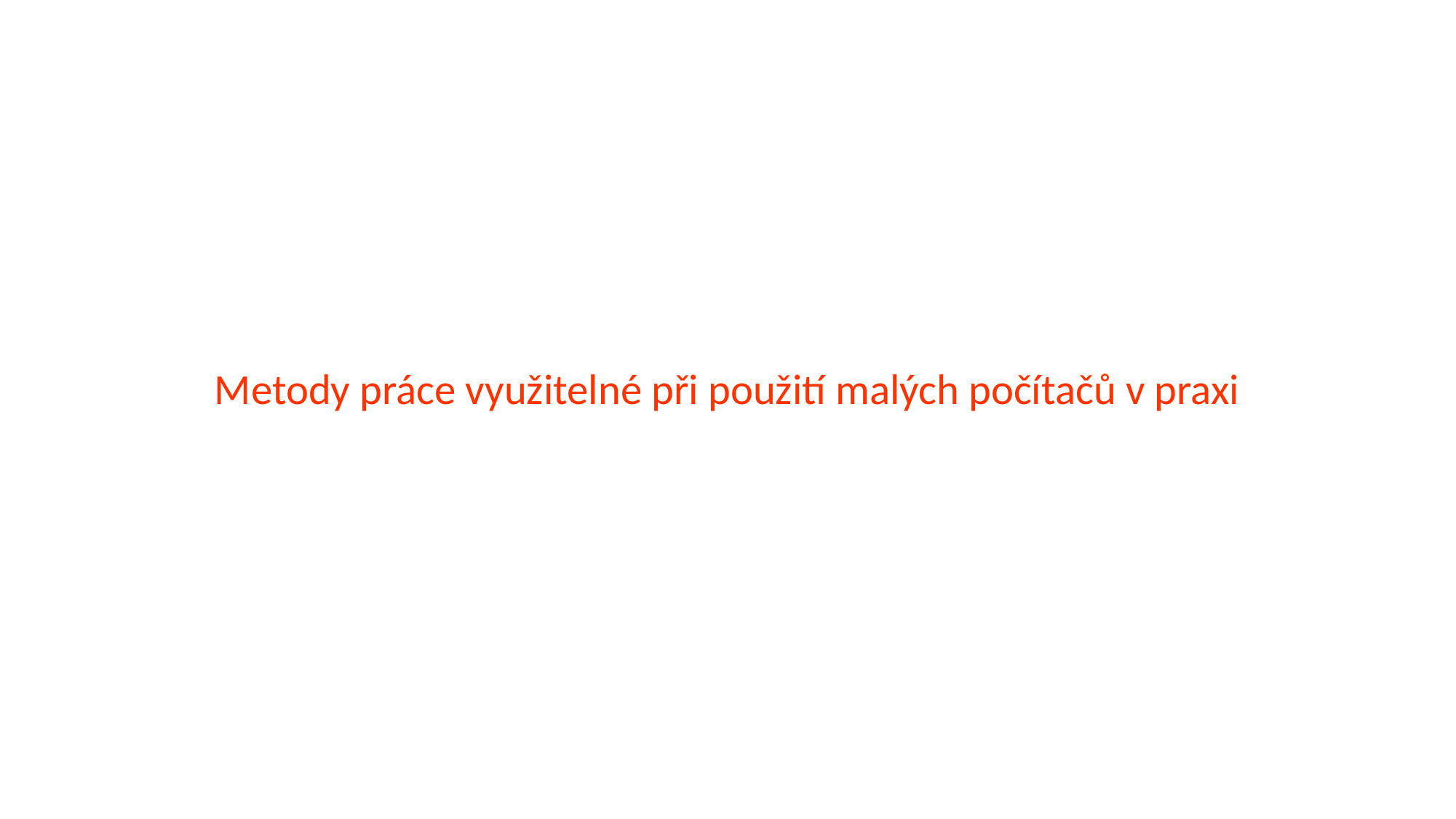

# Metody práce využitelné při použití malých počítačů v praxi